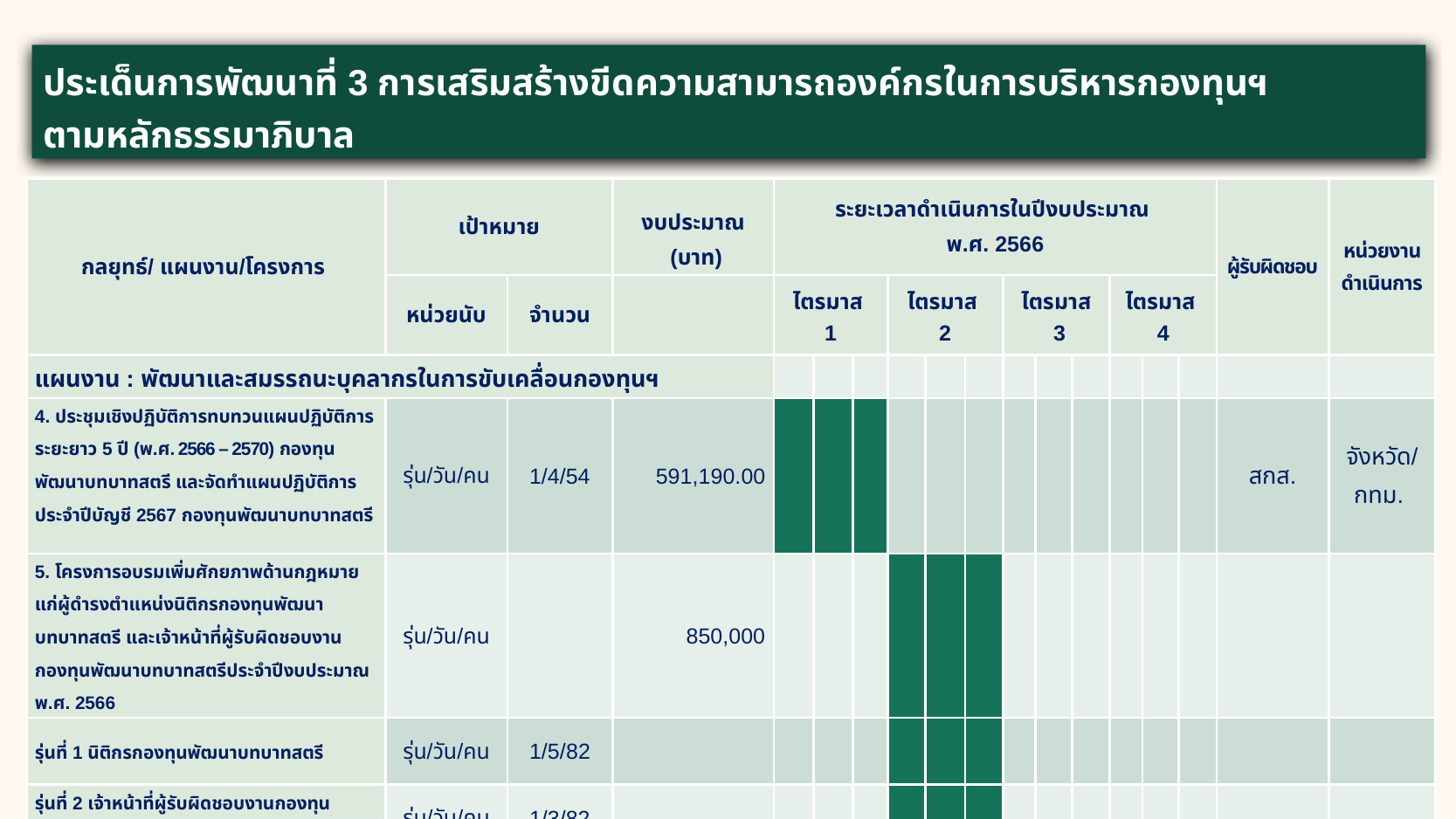

ประเด็นการพัฒนาที่ 3 การเสริมสร้างขีดความสามารถองค์กรในการบริหารกองทุนฯ
ตามหลักธรรมาภิบาล

| กลยุทธ์/ แผนงาน/โครงการ | เป้าหมาย |  | งบประมาณ (บาท) | ระยะเวลาดำเนินการในปีงบประมาณ พ.ศ. 2566 |  |  |  |  |  |  |  |  |  |  |  | ผู้รับผิดชอบ | หน่วยงานดำเนินการ |
| --- | --- | --- | --- | --- | --- | --- | --- | --- | --- | --- | --- | --- | --- | --- | --- | --- | --- |
|  | หน่วยนับ | จำนวน |  | ไตรมาส 1 |  |  | ไตรมาส 2 |  |  | ไตรมาส 3 |  |  | ไตรมาส 4 |  |  |  |  |
| แผนงาน : พัฒนาและสมรรถนะบุคลากรในการขับเคลื่อนกองทุนฯ |  |  |  |  |  |  |  |  |  |  |  |  |  |  |  |  |  |
| 4. ประชุมเชิงปฏิบัติการทบทวนแผนปฏิบัติการระยะยาว 5 ปี (พ.ศ. 2566 – 2570) กองทุนพัฒนาบทบาทสตรี และจัดทำแผนปฏิบัติการ ประจำปีบัญชี 2567 กองทุนพัฒนาบทบาทสตรี | รุ่น/วัน/คน | 1/4/54 | 591,190.00 |  |  |  |  |  |  |  |  |  |  |  |  | สกส. | จังหวัด/กทม. |
| 5. โครงการอบรมเพิ่มศักยภาพด้านกฎหมายแก่ผู้ดำรงตำแหน่งนิติกรกองทุนพัฒนาบทบาทสตรี และเจ้าหน้าที่ผู้รับผิดชอบงานกองทุนพัฒนาบทบาทสตรีประจำปีงบประมาณ พ.ศ. 2566 | รุ่น/วัน/คน |  | 850,000 |  |  |  |  |  |  |  |  |  |  |  |  |  |  |
| รุ่นที่ 1 นิติกรกองทุนพัฒนาบทบาทสตรี | รุ่น/วัน/คน | 1/5/82 |  |  |  |  |  |  |  |  |  |  |  |  |  |  |  |
| รุ่นที่ 2 เจ้าหน้าที่ผู้รับผิดชอบงานกองทุนพัฒนาบทบาทสตรี | รุ่น/วัน/คน | 1/3/82 |  |  |  |  |  |  |  |  |  |  |  |  |  |  |  |